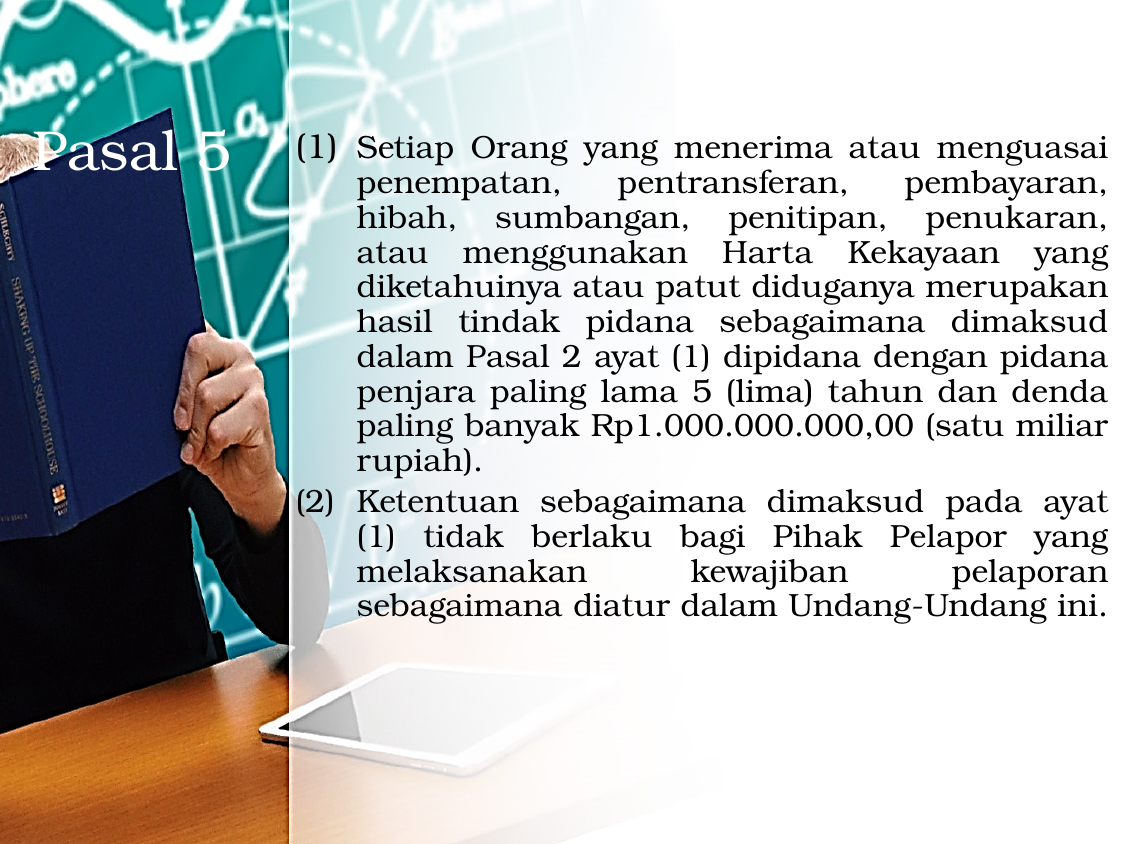

# Pasal 5
(1)	Setiap Orang yang menerima atau menguasai penempatan, pentransferan, pembayaran, hibah, sumbangan, penitipan, penukaran, atau menggunakan Harta Kekayaan yang diketahuinya atau patut diduganya merupakan hasil tindak pidana sebagaimana dimaksud dalam Pasal 2 ayat (1) dipidana dengan pidana penjara paling lama 5 (lima) tahun dan denda paling banyak Rp1.000.000.000,00 (satu miliar rupiah).
(2)	Ketentuan sebagaimana dimaksud pada ayat (1) tidak berlaku bagi Pihak Pelapor yang melaksanakan kewajiban pelaporan sebagaimana diatur dalam Undang-Undang ini.